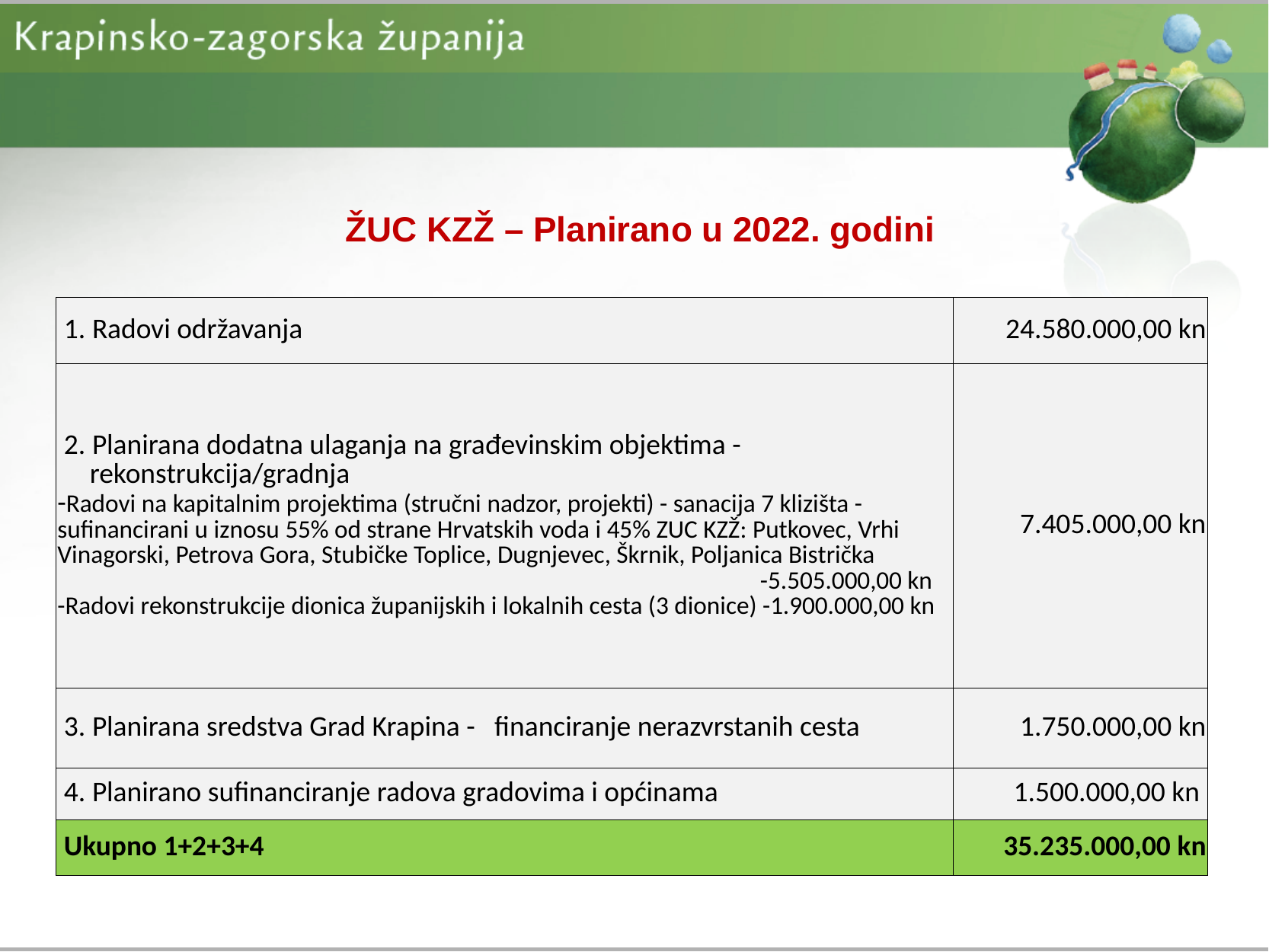

ŽUC KZŽ – Planirano u 2022. godini
| 1. Radovi održavanja | 24.580.000,00 kn |
| --- | --- |
| 2. Planirana dodatna ulaganja na građevinskim objektima - rekonstrukcija/gradnja -Radovi na kapitalnim projektima (stručni nadzor, projekti) - sanacija 7 klizišta - sufinancirani u iznosu 55% od strane Hrvatskih voda i 45% ZUC KZŽ: Putkovec, Vrhi Vinagorski, Petrova Gora, Stubičke Toplice, Dugnjevec, Škrnik, Poljanica Bistrička -5.505.000,00 kn -Radovi rekonstrukcije dionica županijskih i lokalnih cesta (3 dionice) -1.900.000,00 kn | 7.405.000,00 kn |
| 3. Planirana sredstva Grad Krapina - financiranje nerazvrstanih cesta | 1.750.000,00 kn |
| 4. Planirano sufinanciranje radova gradovima i općinama | 1.500.000,00 kn |
| Ukupno 1+2+3+4 | 35.235.000,00 kn |